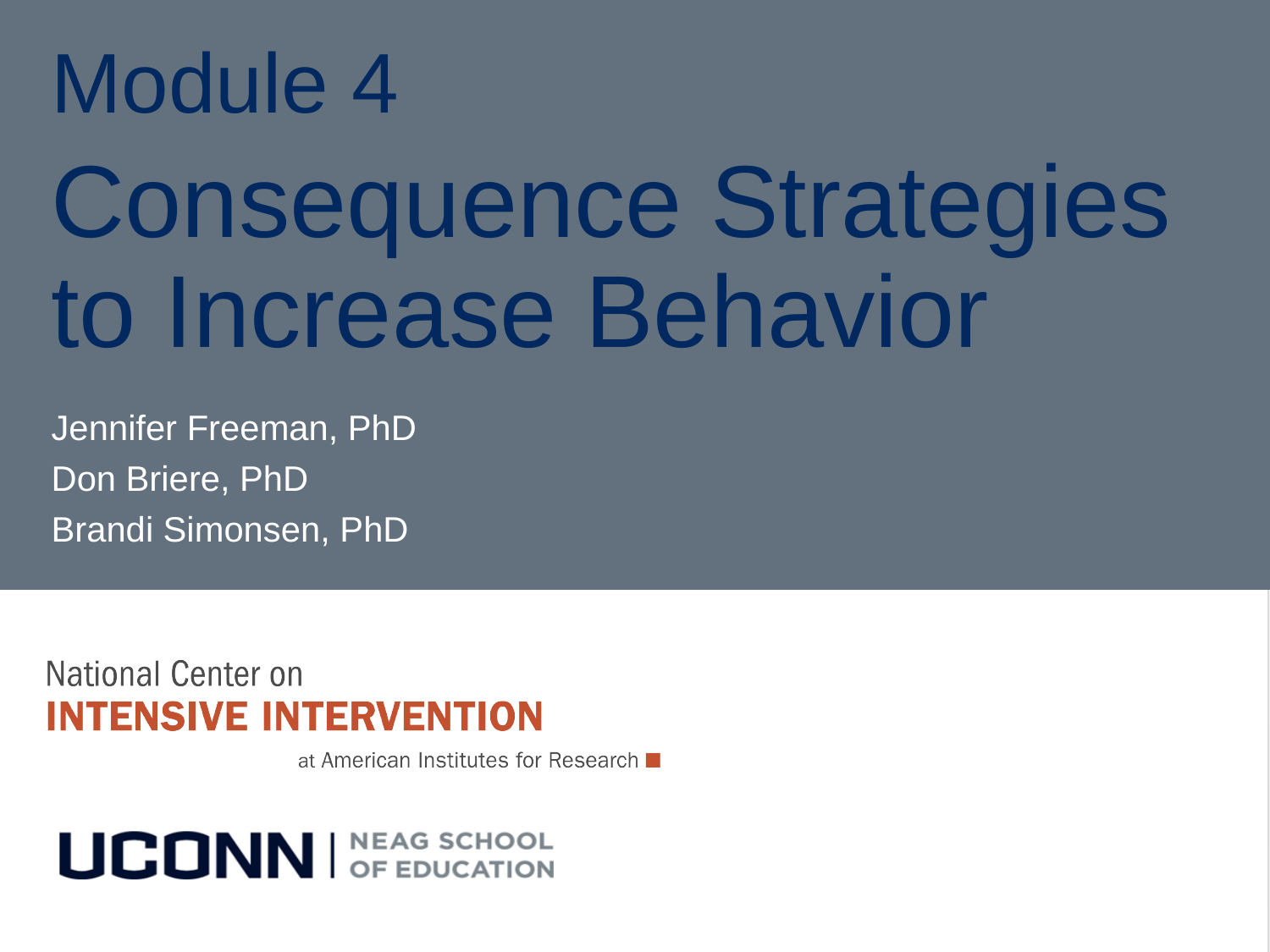

Module 4
Consequence Strategies to Increase Behavior
Jennifer Freeman, PhD
Don Briere, PhD
Brandi Simonsen, PhD